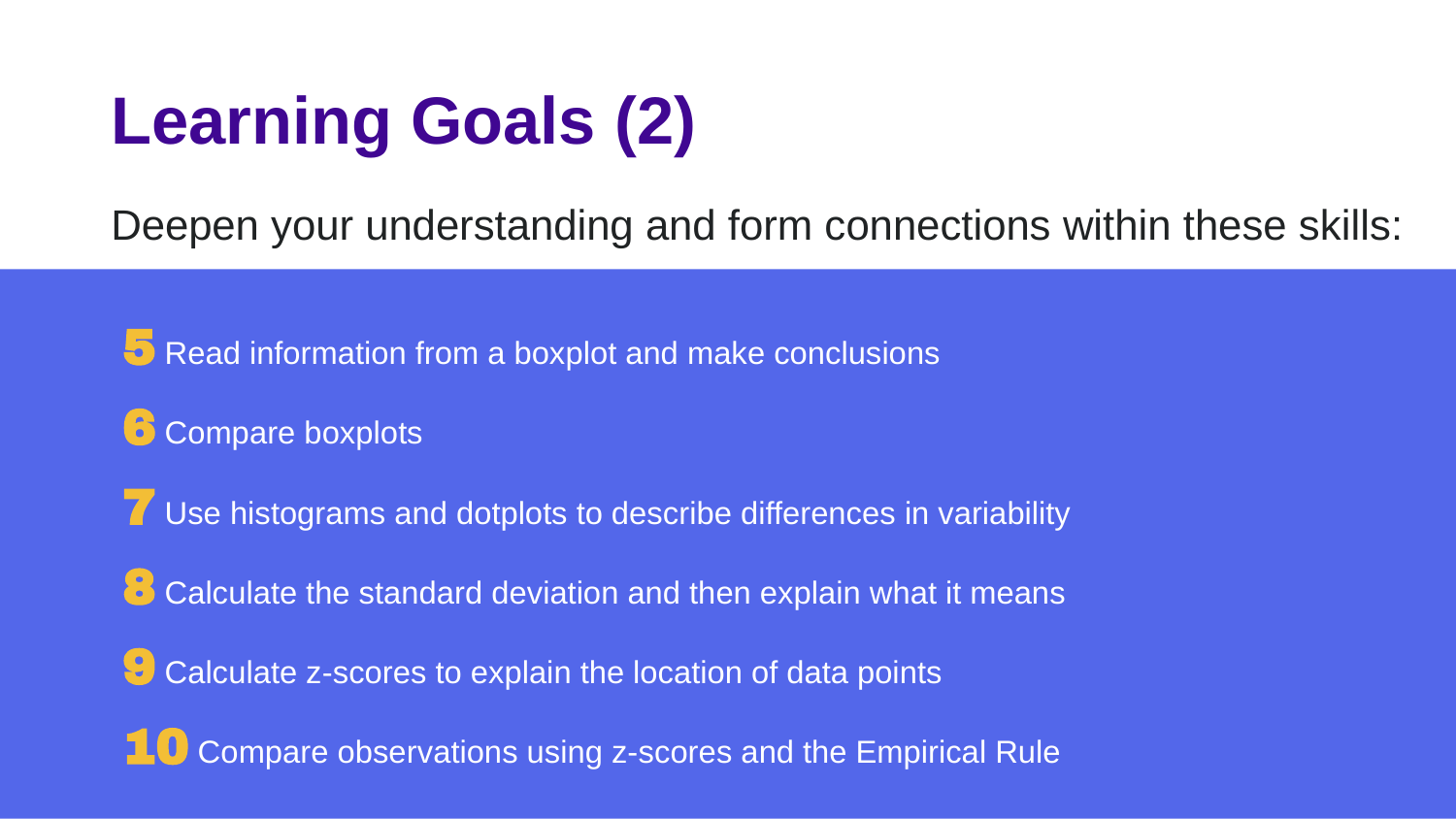

# Learning Goals (2)
Deepen your understanding and form connections within these skills:

5 Read information from a boxplot and make conclusions
6 Compare boxplots
7 Use histograms and dotplots to describe differences in variability
8 Calculate the standard deviation and then explain what it means
9 Calculate z-scores to explain the location of data points
10 Compare observations using z-scores and the Empirical Rule